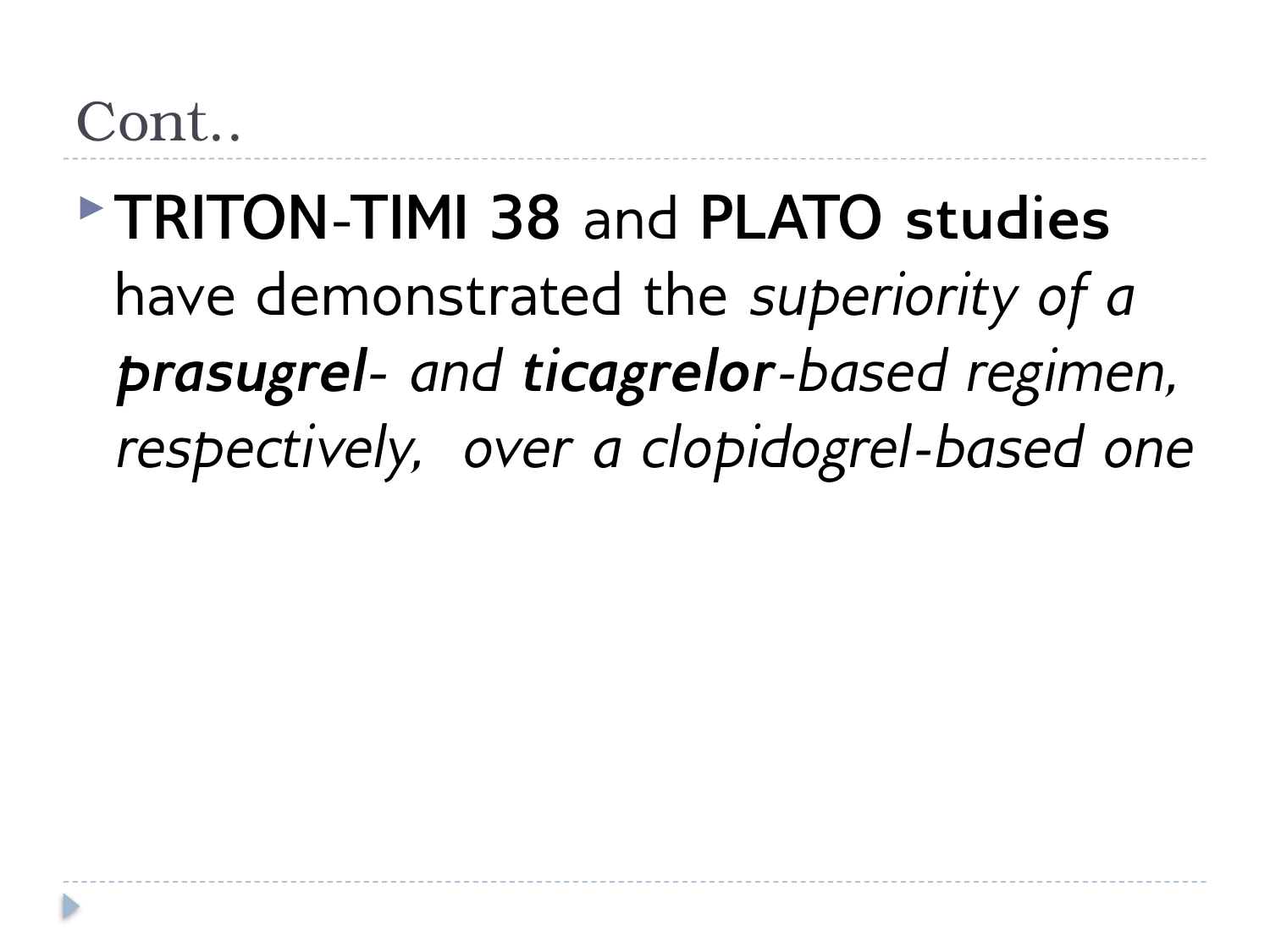

# Cont..
TRITON-TIMI 38 and PLATO studies have demonstrated the superiority of a prasugrel- and ticagrelor-based regimen, respectively,  over a clopidogrel-based one